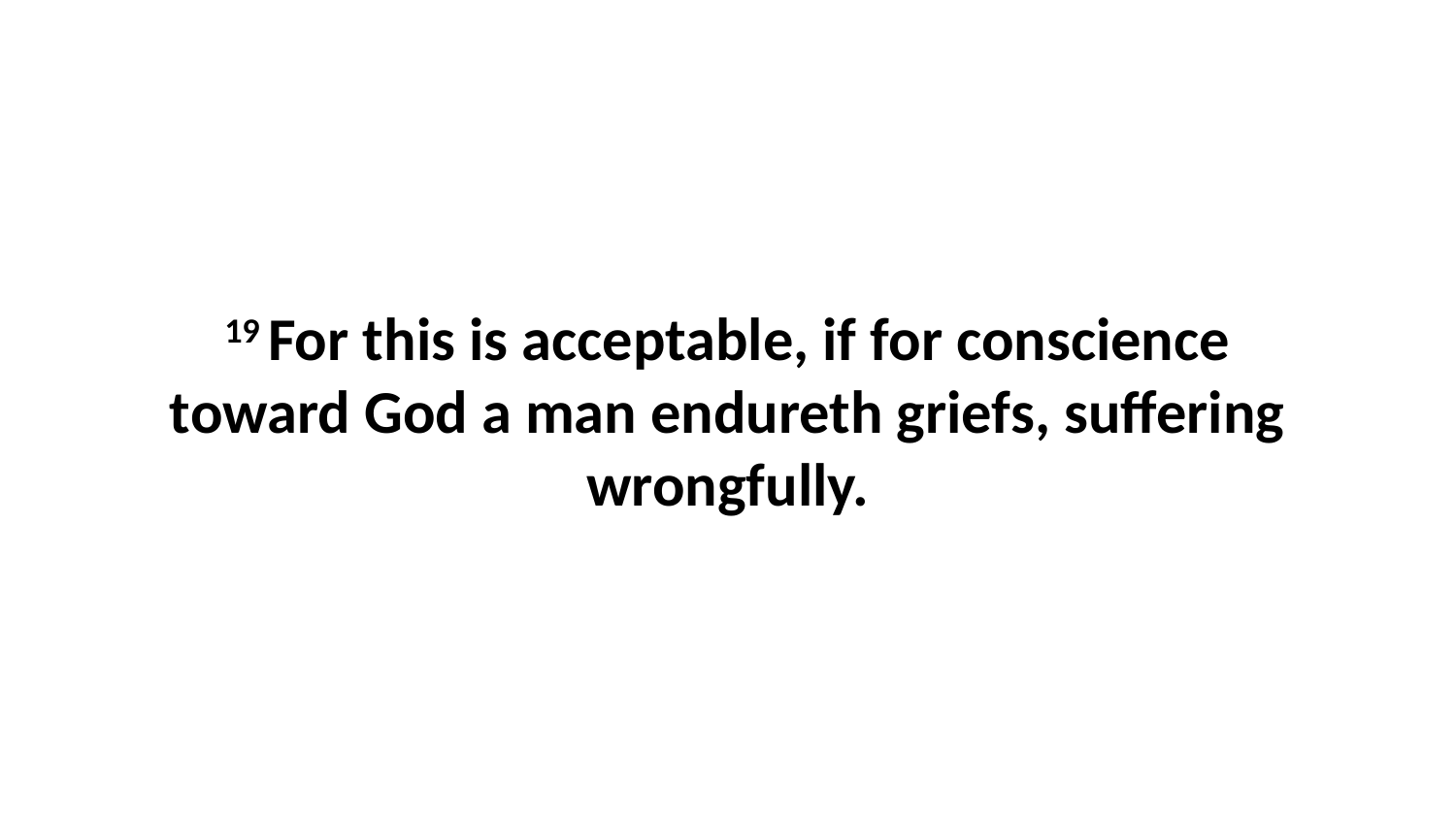

19 For this is acceptable, if for conscience toward God a man endureth griefs, suffering wrongfully.